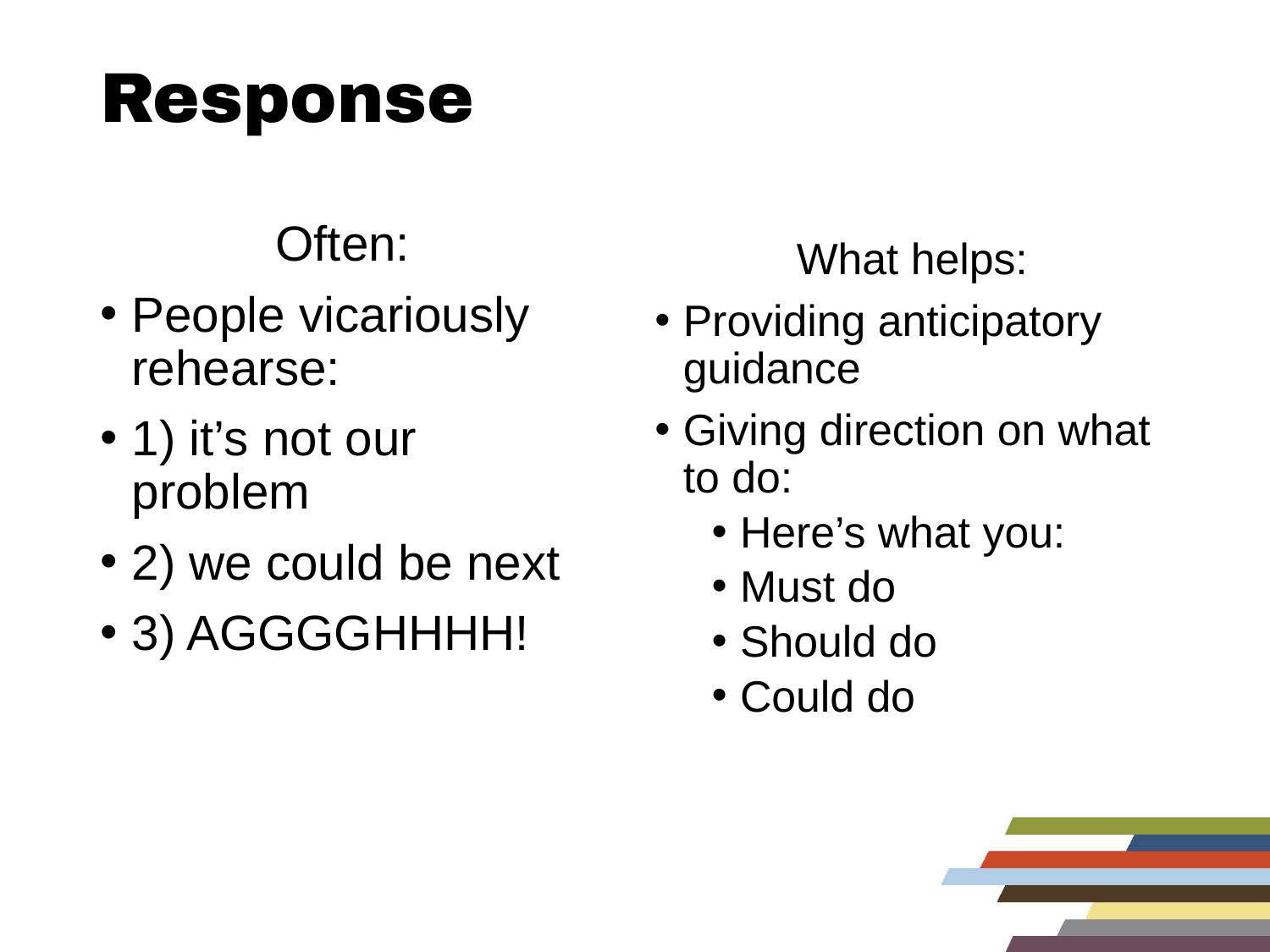

# Response
Often:
People vicariously rehearse:
1) it’s not our problem
2) we could be next
3) AGGGGHHHH!

What helps:
Providing anticipatory guidance
Giving direction on what to do:
Here’s what you:
Must do
Should do
Could do